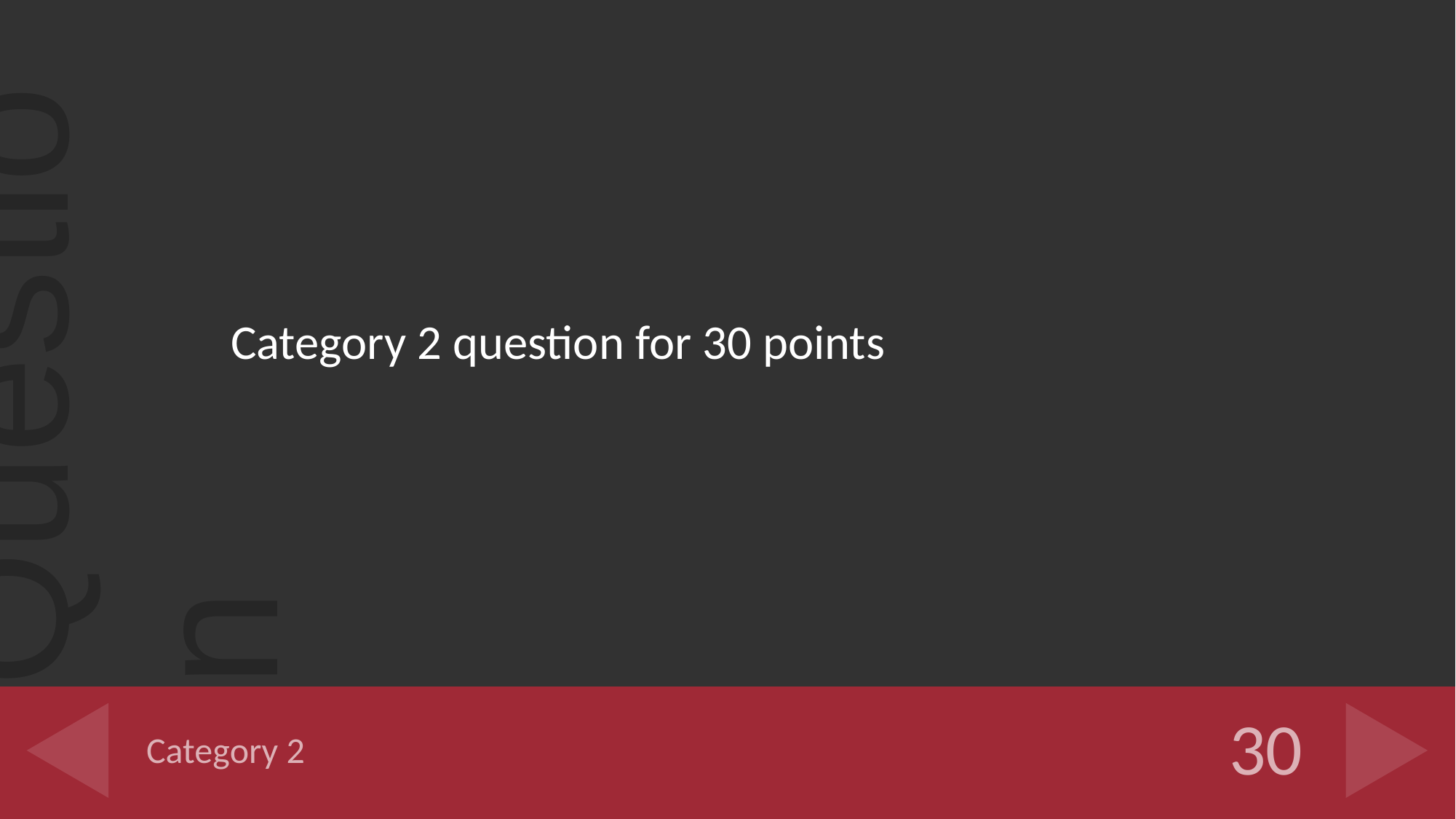

Category 2 question for 30 points
# Category 2
30